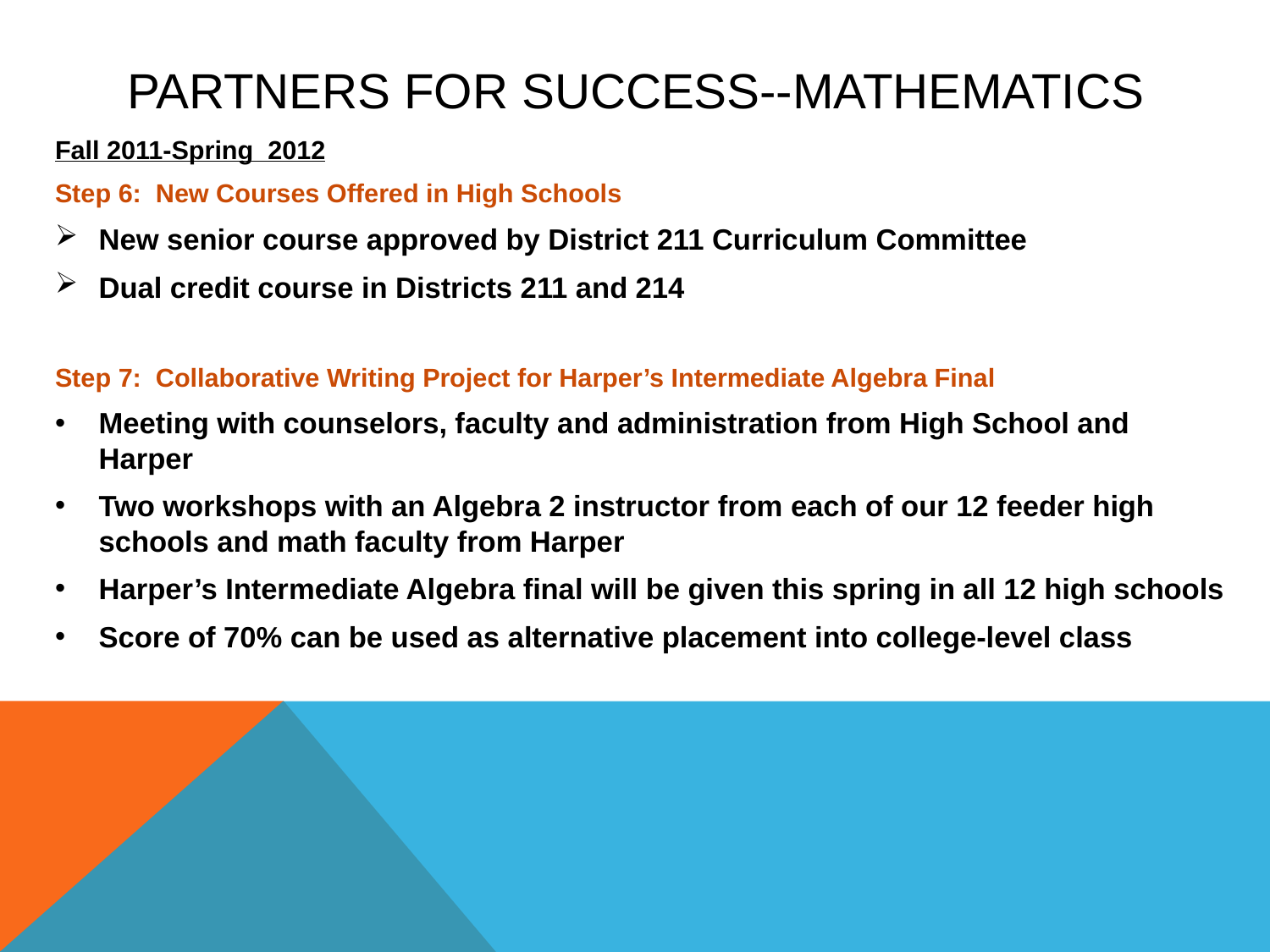

# Partners for Success--Mathematics
Fall 2011-Spring  2012
Step 6:  New Courses Offered in High Schools
New senior course approved by District 211 Curriculum Committee
Dual credit course in Districts 211 and 214

Step 7:  Collaborative Writing Project for Harper’s Intermediate Algebra Final
Meeting with counselors, faculty and administration from High School and Harper
Two workshops with an Algebra 2 instructor from each of our 12 feeder high schools and math faculty from Harper
Harper’s Intermediate Algebra final will be given this spring in all 12 high schools
Score of 70% can be used as alternative placement into college-level class